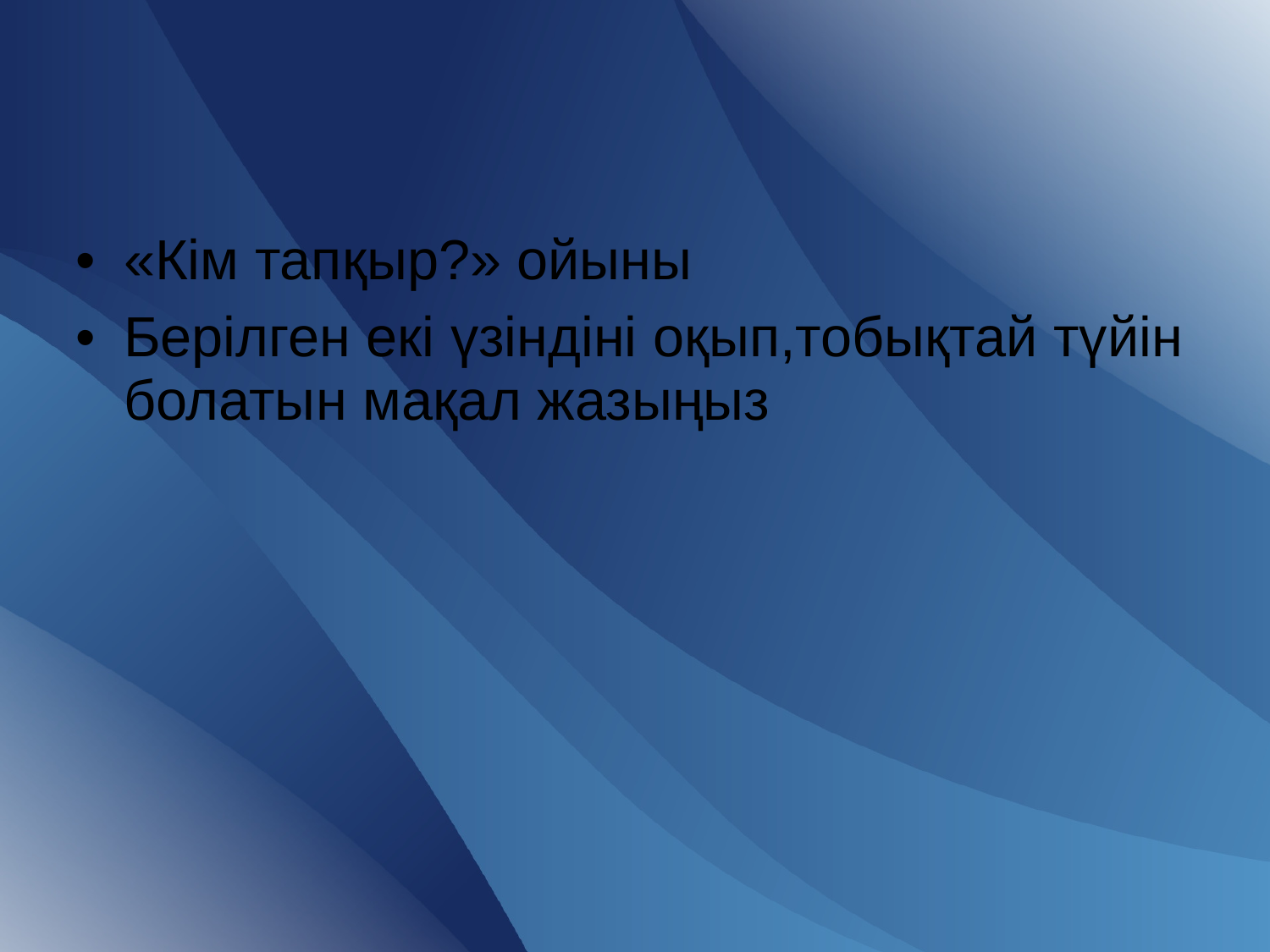

«Кім тапқыр?» ойыны
Берілген екі үзіндіні оқып,тобықтай түйін болатын мақал жазыңыз